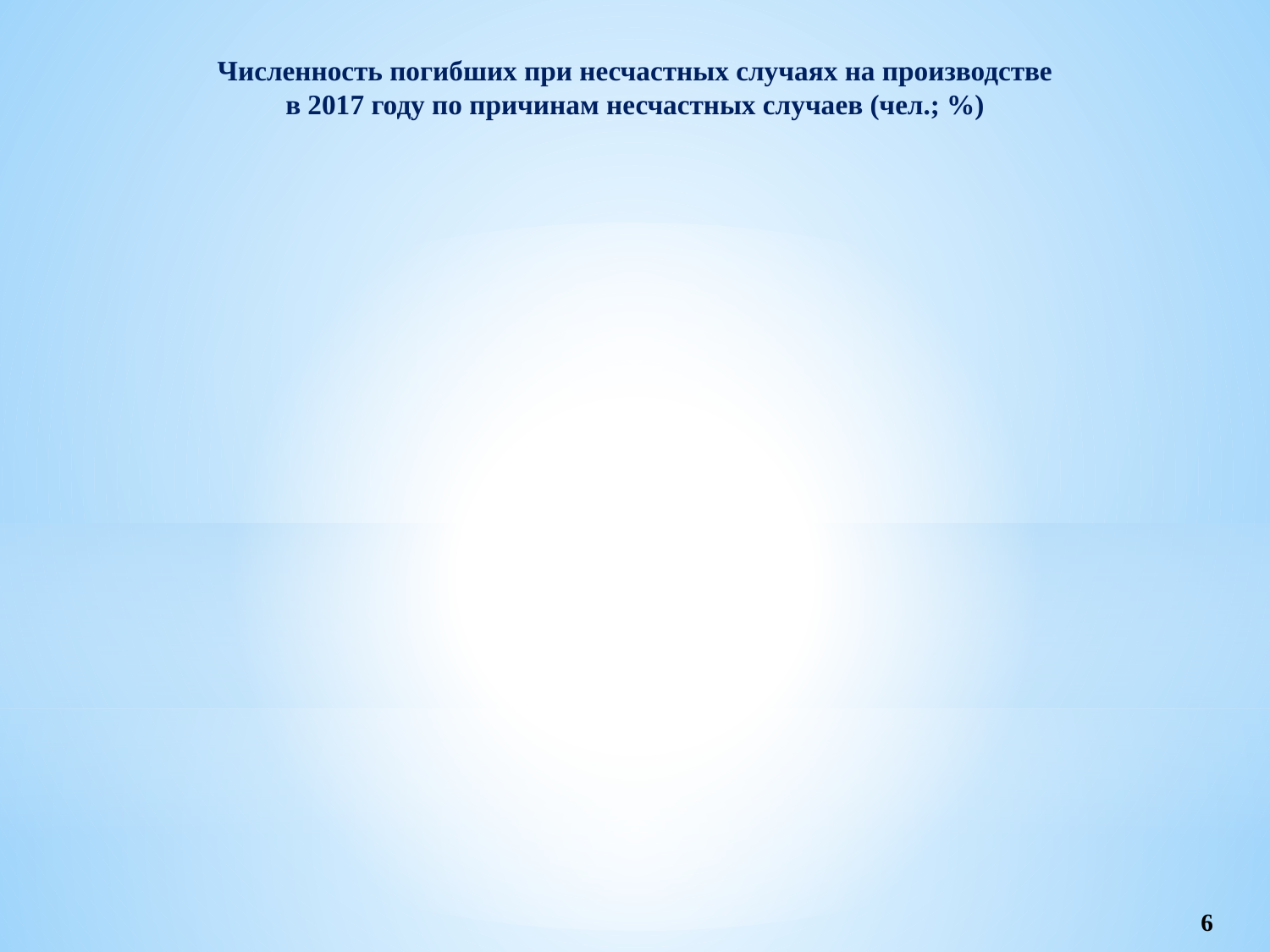

Численность погибших при несчастных случаях на производстве
 в 2017 году по причинам несчастных случаев (чел.; %)
6